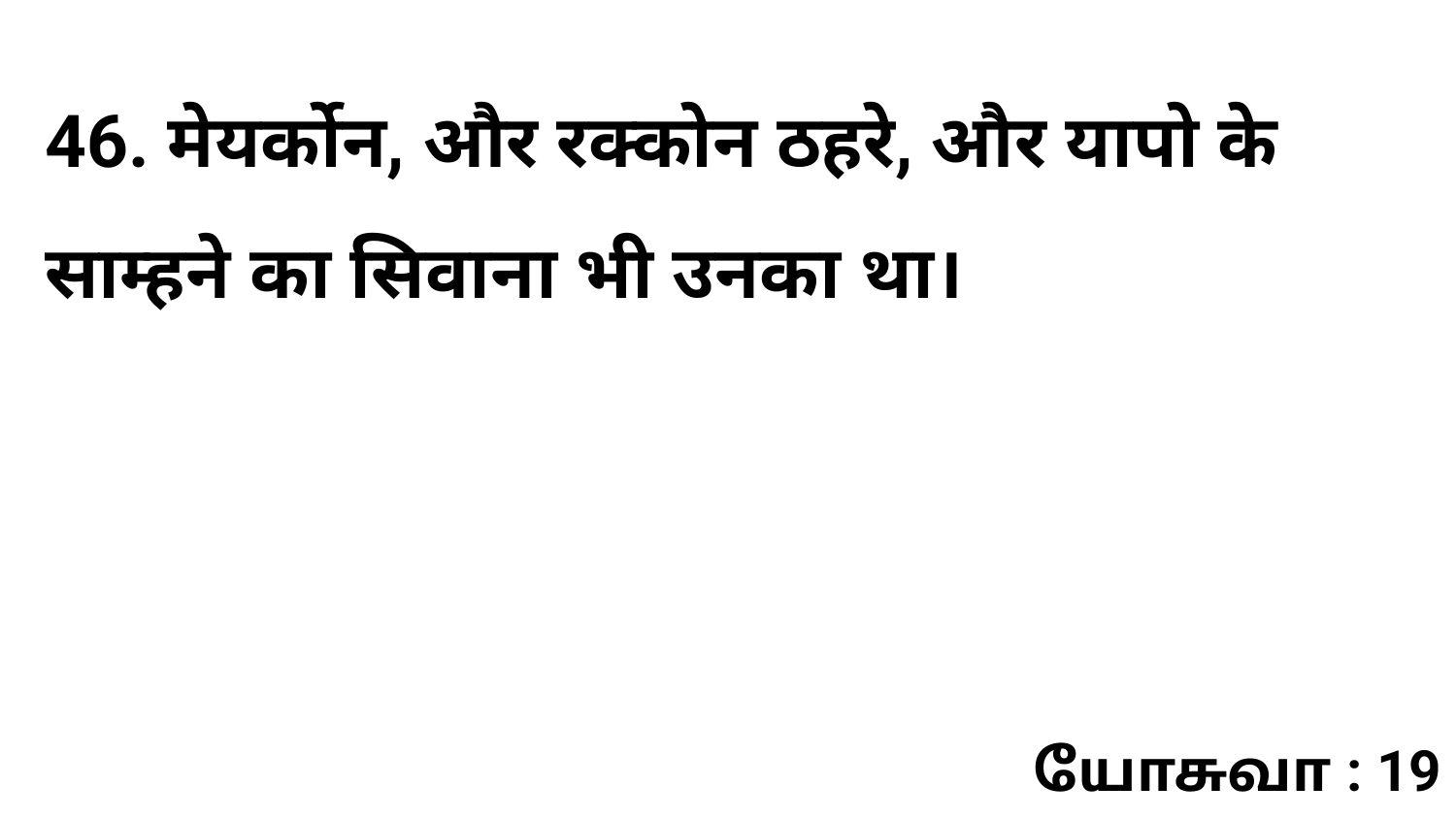

46. मेयर्कोन, और रक्कोन ठहरे, और यापो के साम्हने का सिवाना भी उनका था।
யோசுவா : 19